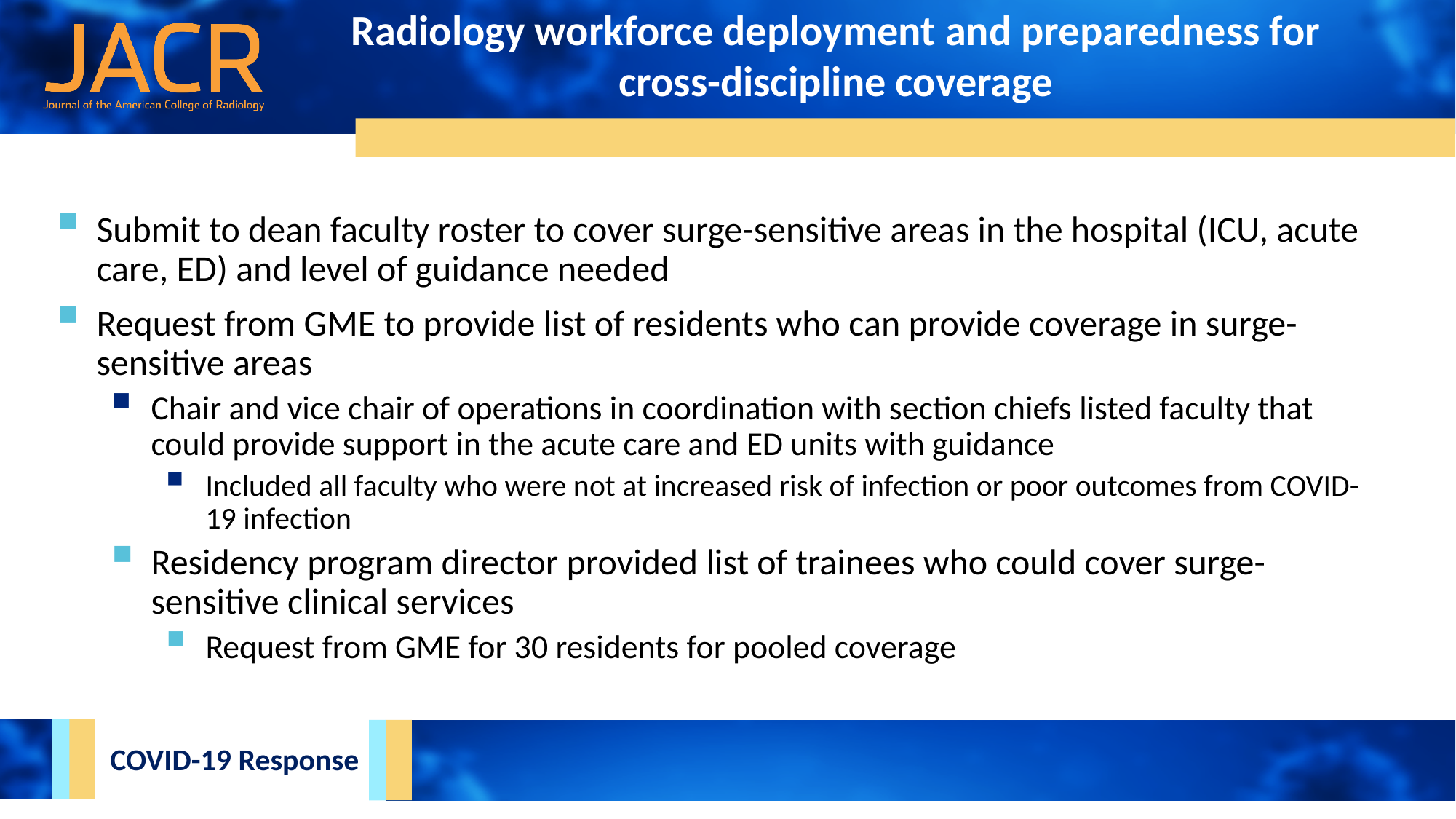

Radiology workforce deployment and preparedness for cross-discipline coverage
Submit to dean faculty roster to cover surge-sensitive areas in the hospital (ICU, acute care, ED) and level of guidance needed
Request from GME to provide list of residents who can provide coverage in surge-sensitive areas
Chair and vice chair of operations in coordination with section chiefs listed faculty that could provide support in the acute care and ED units with guidance
Included all faculty who were not at increased risk of infection or poor outcomes from COVID-19 infection
Residency program director provided list of trainees who could cover surge-sensitive clinical services
Request from GME for 30 residents for pooled coverage